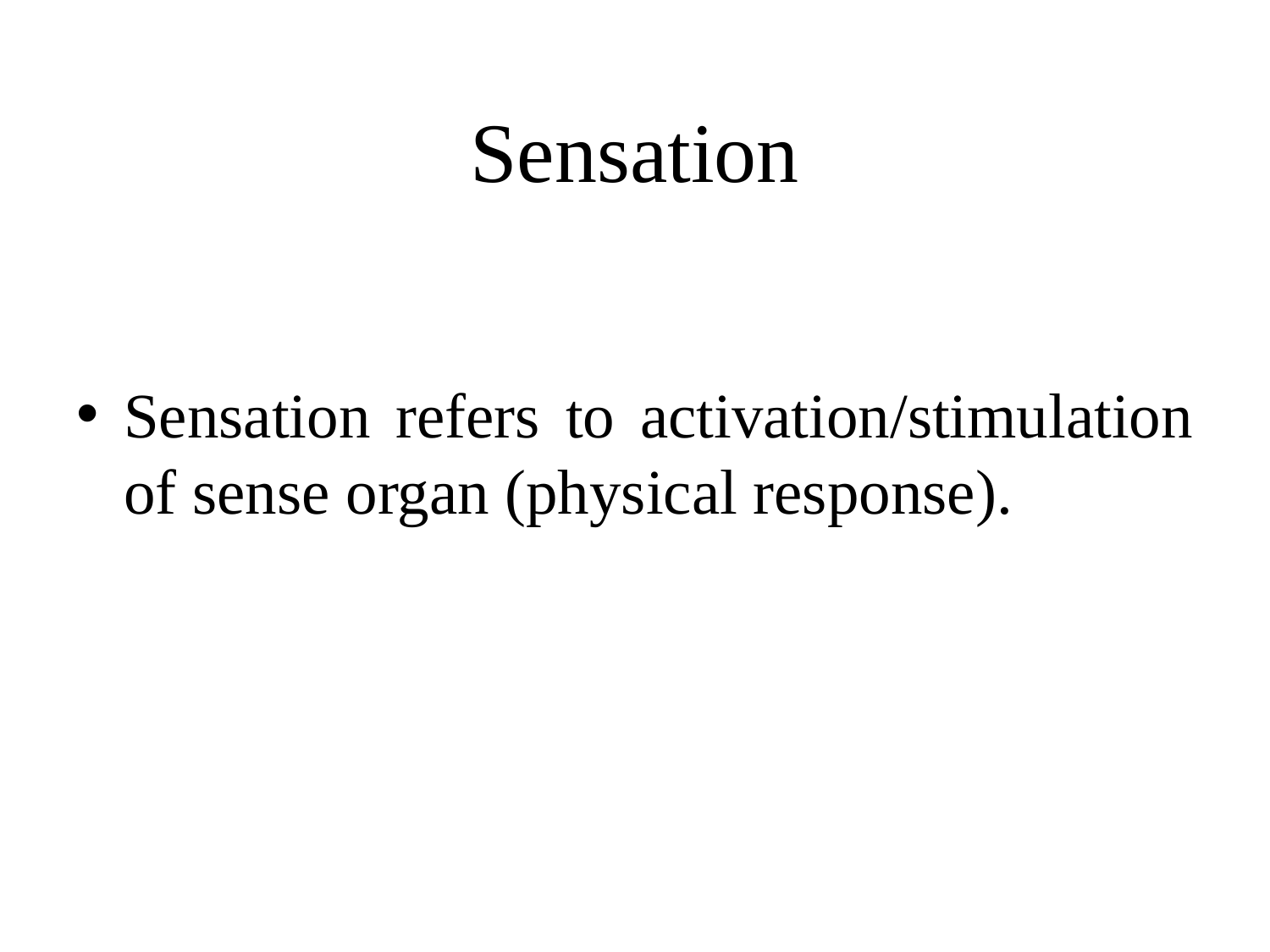

# Sensation

Sensation refers to activation/stimulation of sense organ (physical response).